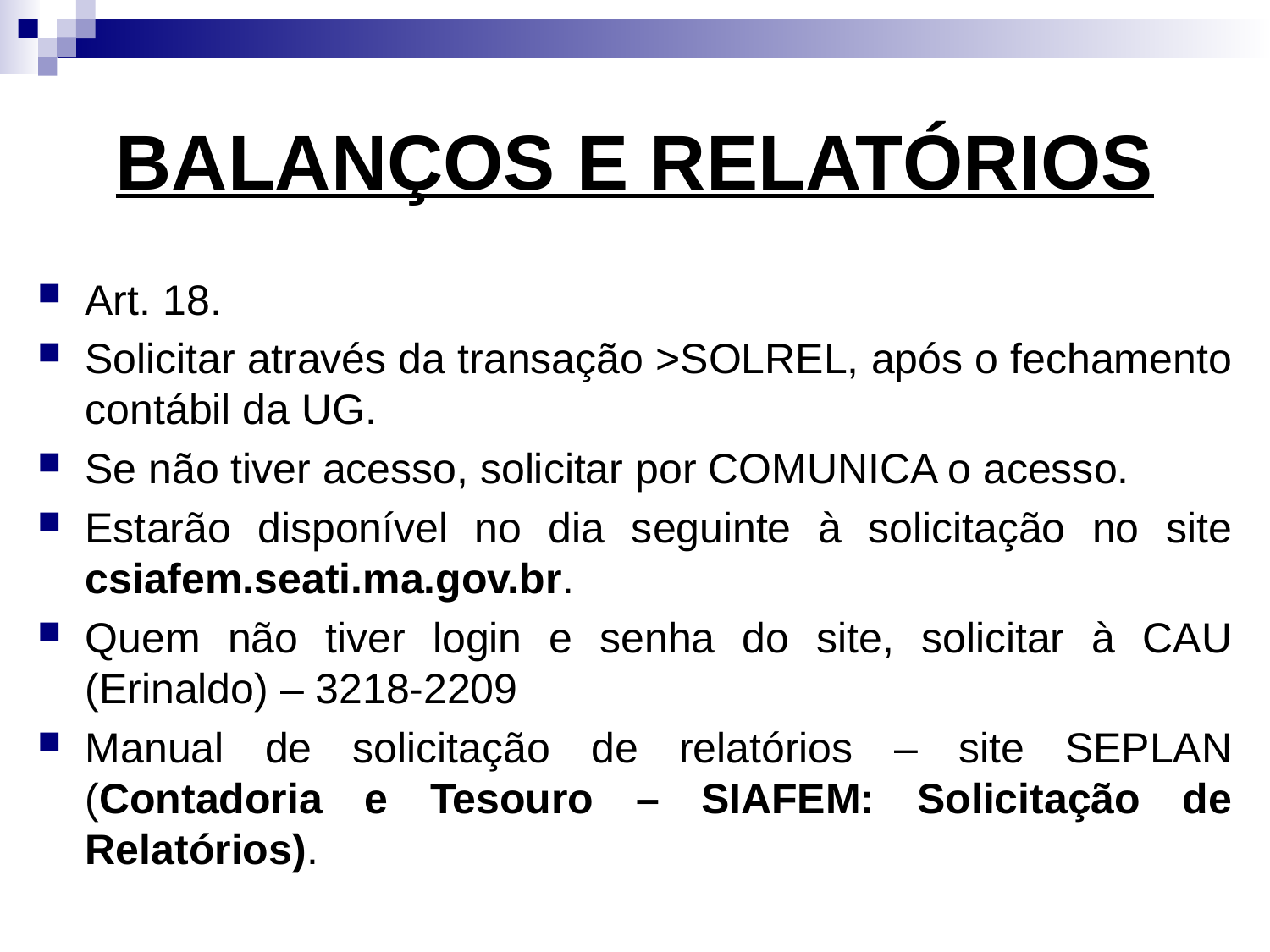

# BALANÇOS E RELATÓRIOS
Art. 18.
Solicitar através da transação >SOLREL, após o fechamento contábil da UG.
Se não tiver acesso, solicitar por COMUNICA o acesso.
Estarão disponível no dia seguinte à solicitação no site csiafem.seati.ma.gov.br.
Quem não tiver login e senha do site, solicitar à CAU (Erinaldo) – 3218-2209
Manual de solicitação de relatórios – site SEPLAN (Contadoria e Tesouro – SIAFEM: Solicitação de Relatórios).